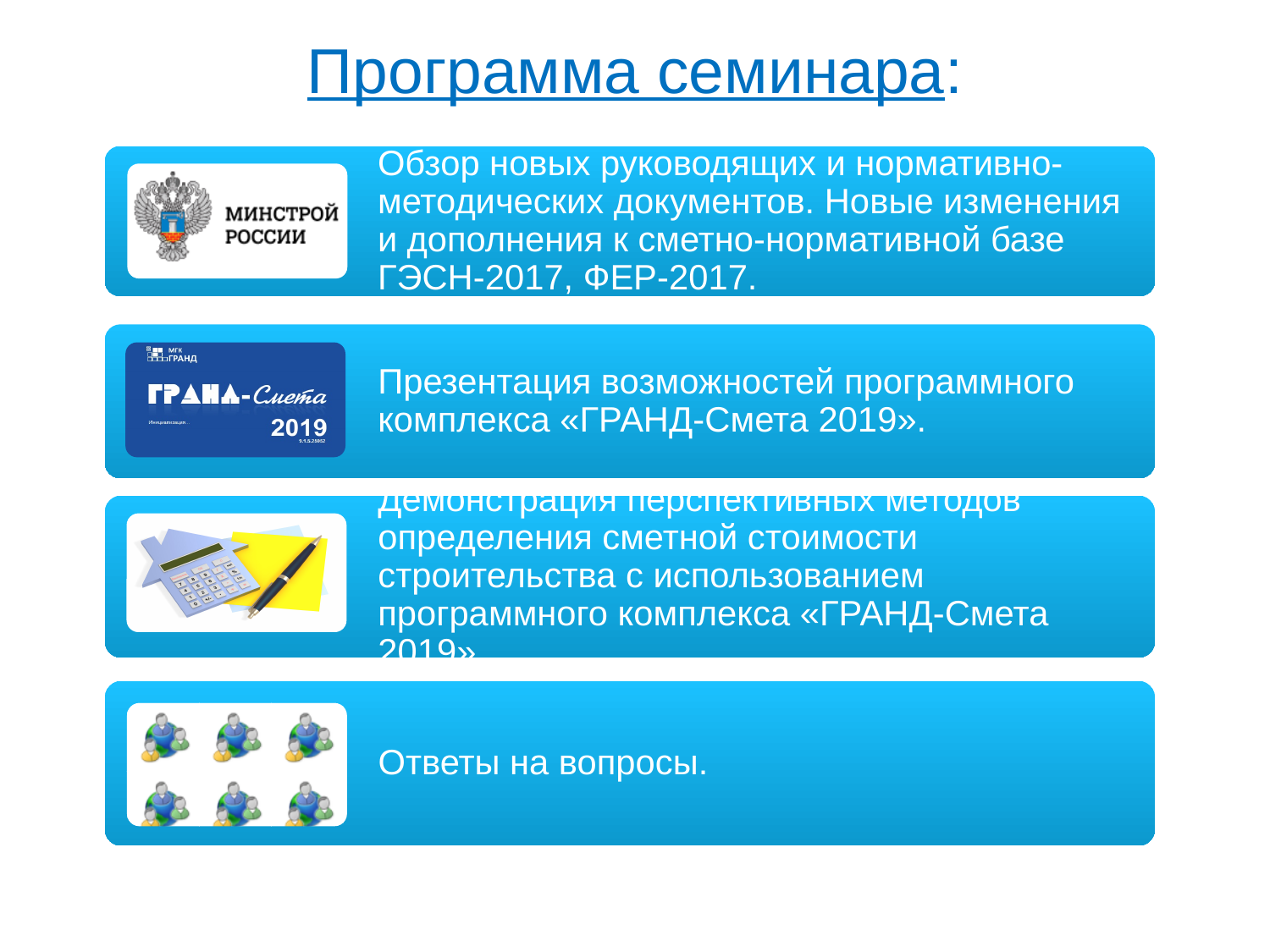

# Программа семинара:
Обзор новых руководящих и нормативно-методических документов. Новые изменения и дополнения к сметно-нормативной базе ГЭСН-2017, ФЕР-2017.
Презентация возможностей программного комплекса «ГРАНД-Смета 2019».
Демонстрация перспективных методов определения сметной стоимости строительства с использованием программного комплекса «ГРАНД-Смета 2019».
Ответы на вопросы.